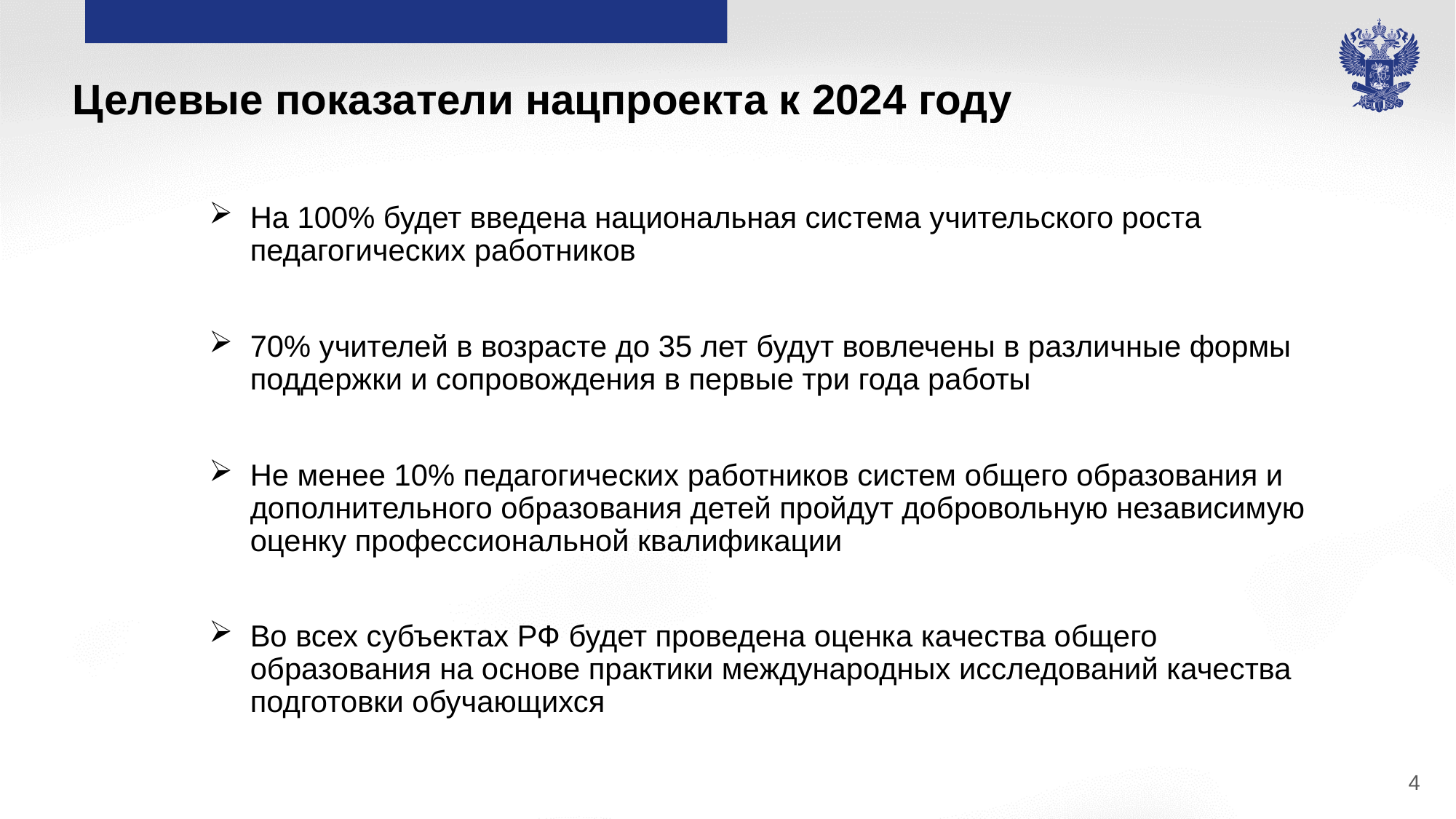

# Целевые показатели нацпроекта к 2024 году
На 100% будет введена национальная система учительского роста педагогических работников

70% учителей в возрасте до 35 лет будут вовлечены в различные формы поддержки и сопровождения в первые три года работы

Не менее 10% педагогических работников систем общего образования и дополнительного образования детей пройдут добровольную независимую оценку профессиональной квалификации

Во всех субъектах РФ будет проведена оценка качества общего образования на основе практики международных исследований качества подготовки обучающихся